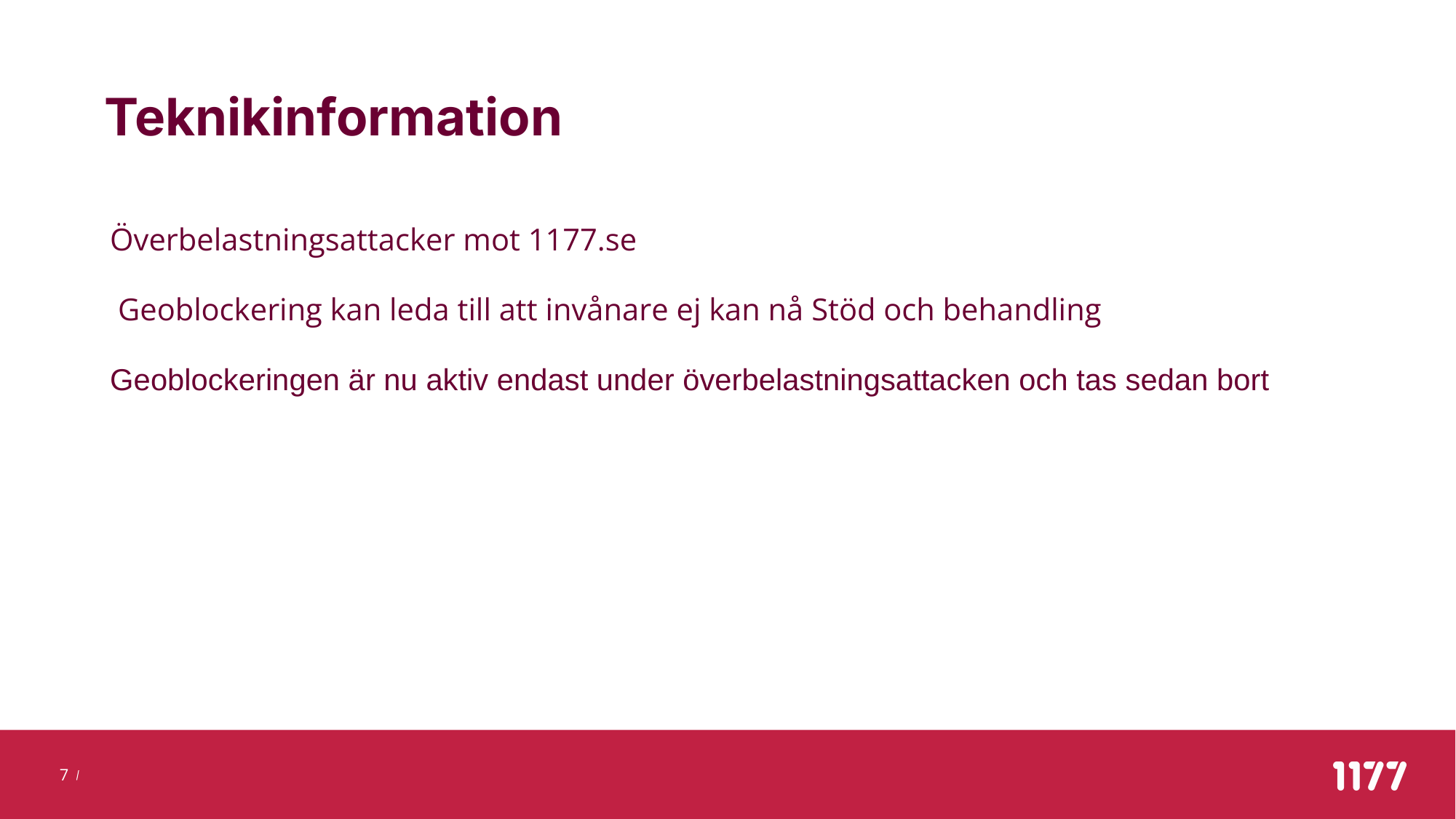

# Teknikinformation
Överbelastningsattacker mot 1177.se
 Geoblockering kan leda till att invånare ej kan nå Stöd och behandling
Geoblockeringen är nu aktiv endast under överbelastningsattacken och tas sedan bort
 BY-NC

7